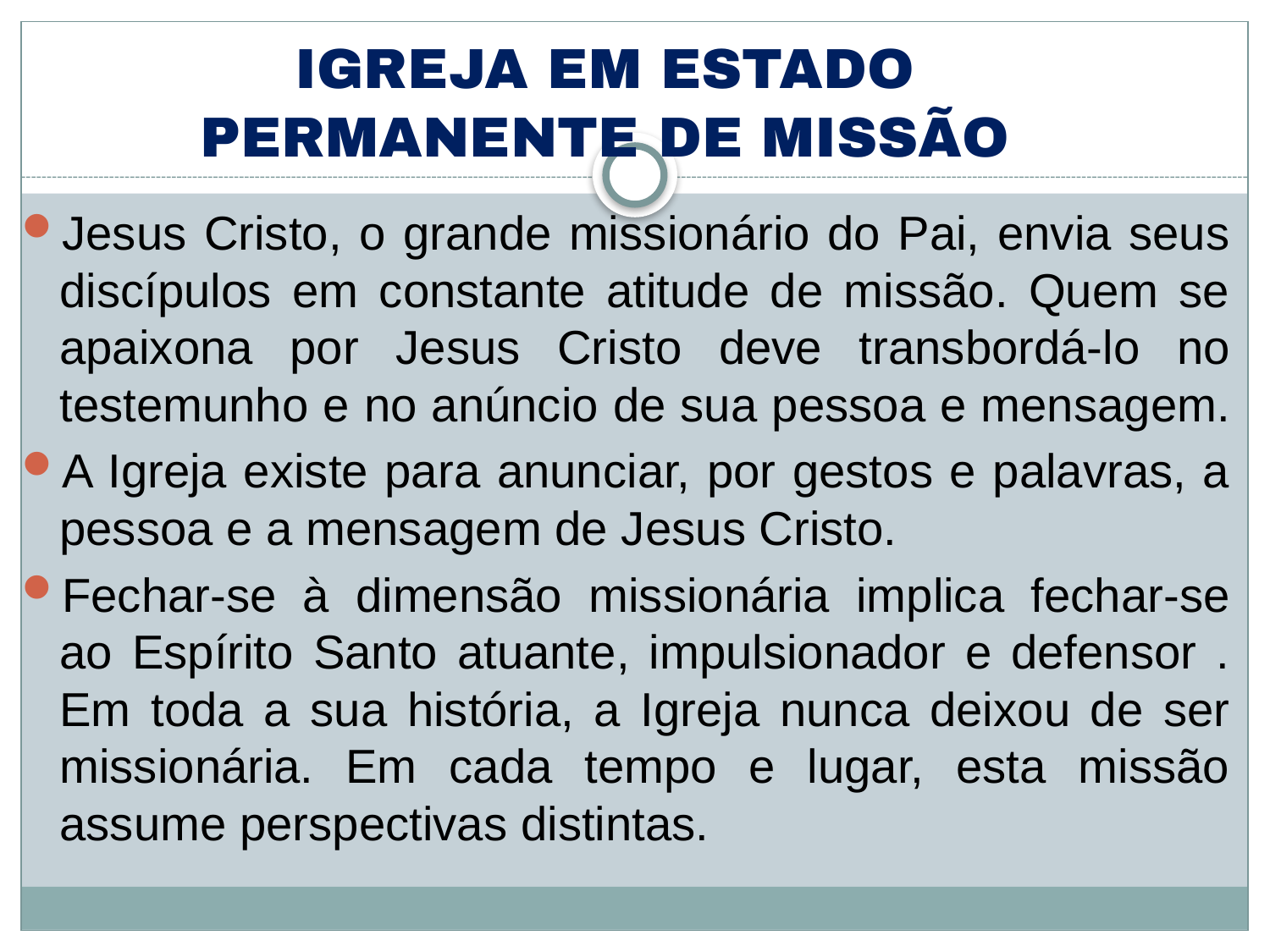

IGREJA EM ESTADO PERMANENTE DE MISSÃO
Jesus Cristo, o grande missionário do Pai, envia seus discípulos em constante atitude de missão. Quem se apaixona por Jesus Cristo deve transbordá-lo no testemunho e no anúncio de sua pessoa e mensagem.
A Igreja existe para anunciar, por gestos e palavras, a pessoa e a mensagem de Jesus Cristo.
Fechar-se à dimensão missionária implica fechar-se ao Espírito Santo atuante, impulsionador e defensor . Em toda a sua história, a Igreja nunca deixou de ser missionária. Em cada tempo e lugar, esta missão assume perspectivas distintas.